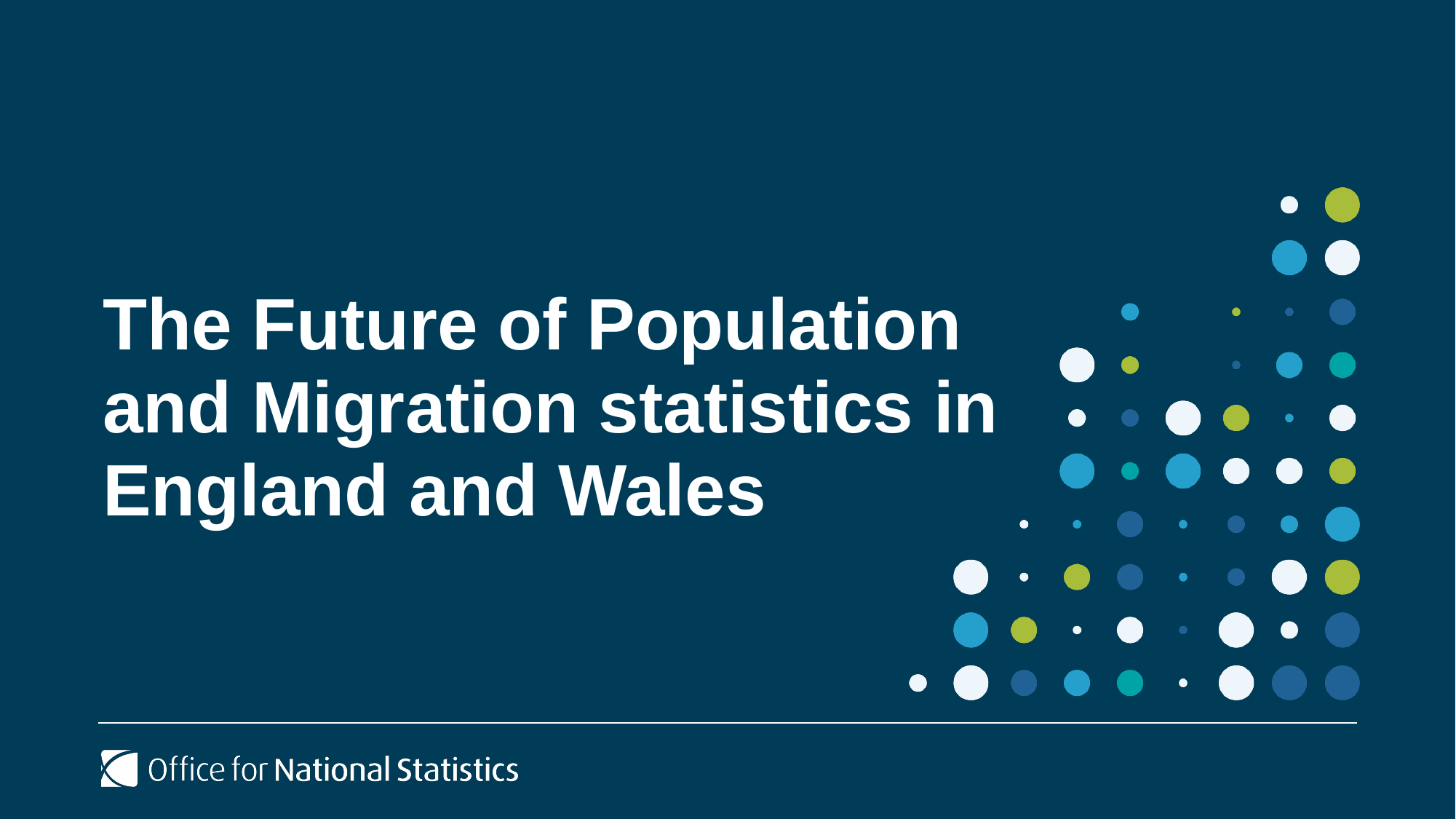

# The Future of Population and Migration statistics in England and Wales